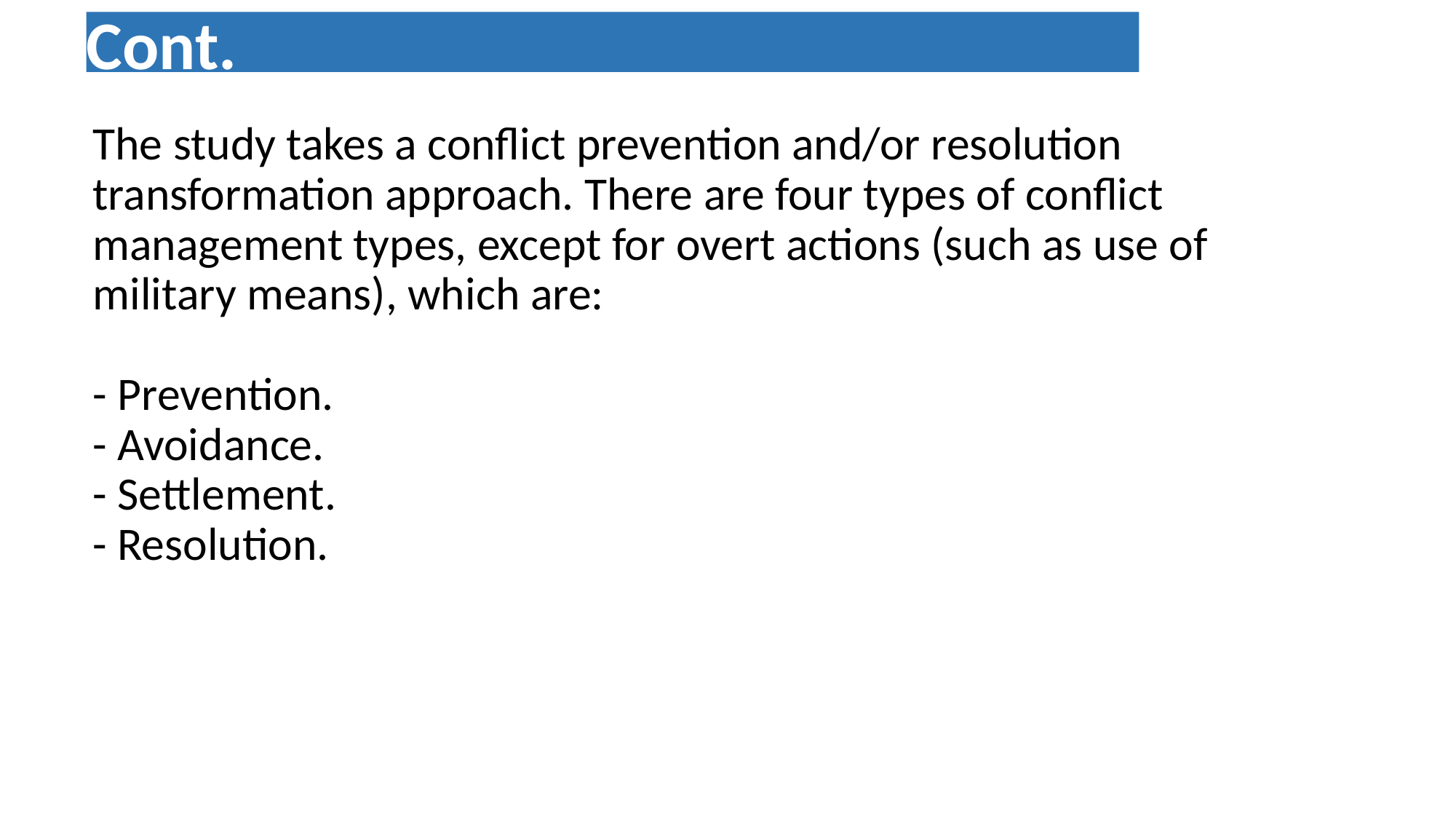

Cont.
# The study takes a conflict prevention and/or resolution transformation approach. There are four types of conflict management types, except for overt actions (such as use of military means), which are: - Prevention. - Avoidance. - Settlement. - Resolution.